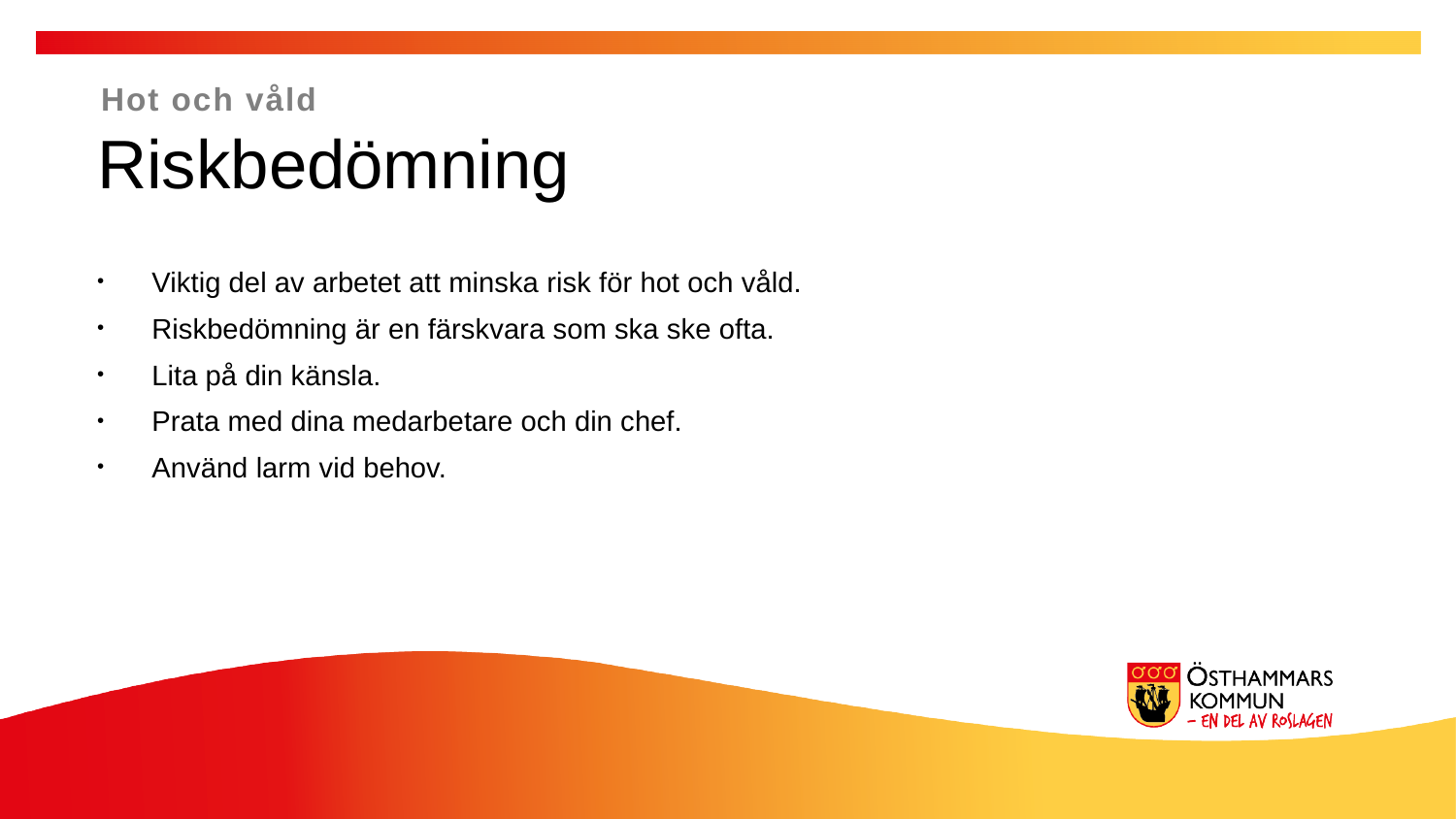

Hot och våld
Riskbedömning
Viktig del av arbetet att minska risk för hot och våld.
Riskbedömning är en färskvara som ska ske ofta.
Lita på din känsla.
Prata med dina medarbetare och din chef.
Använd larm vid behov.